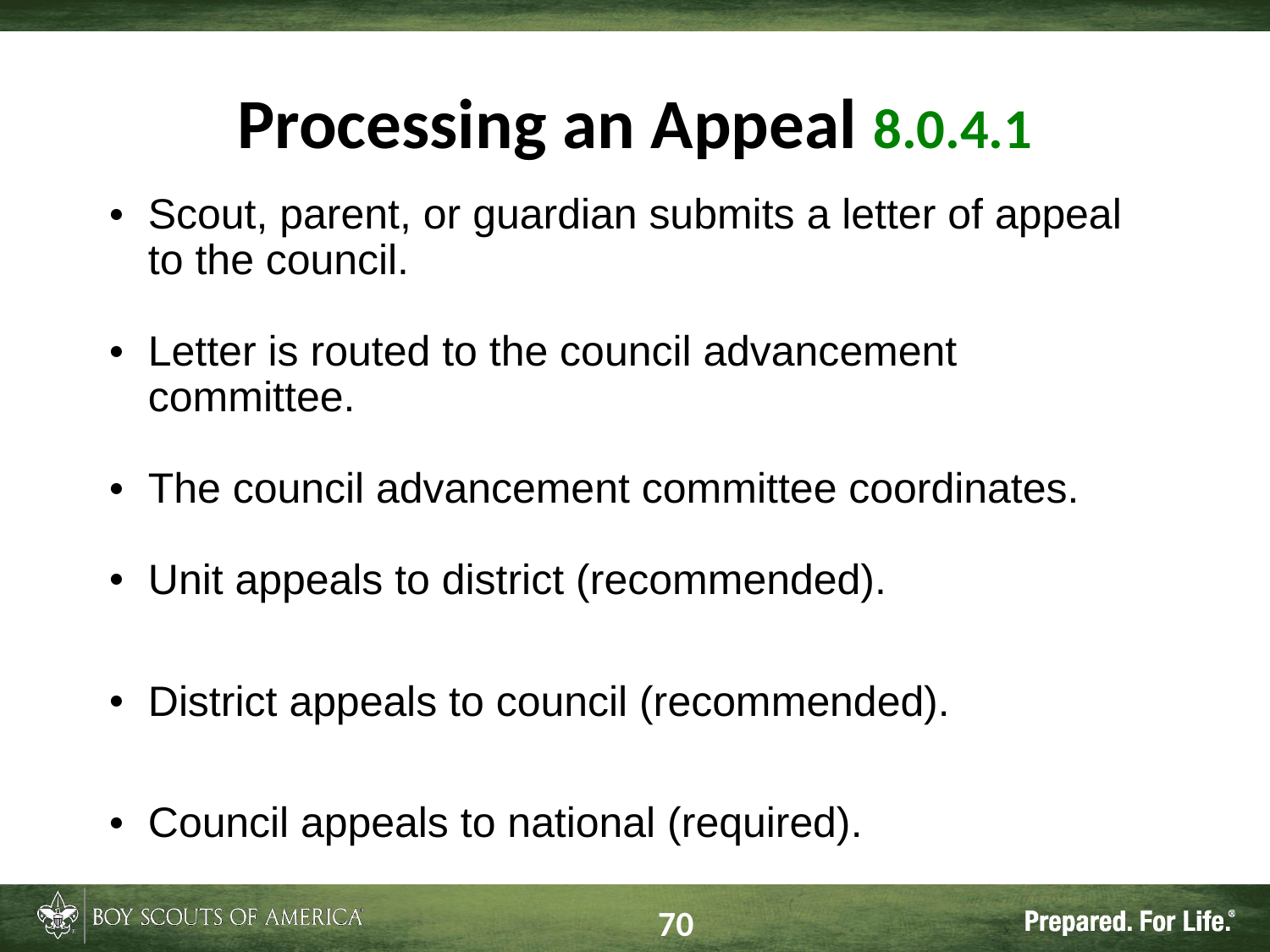

# Processing an Appeal 8.0.4.1
Scout, parent, or guardian submits a letter of appeal to the council.

Letter is routed to the council advancement committee.

The council advancement committee coordinates.

Unit appeals to district (recommended).

District appeals to council (recommended).

Council appeals to national (required).